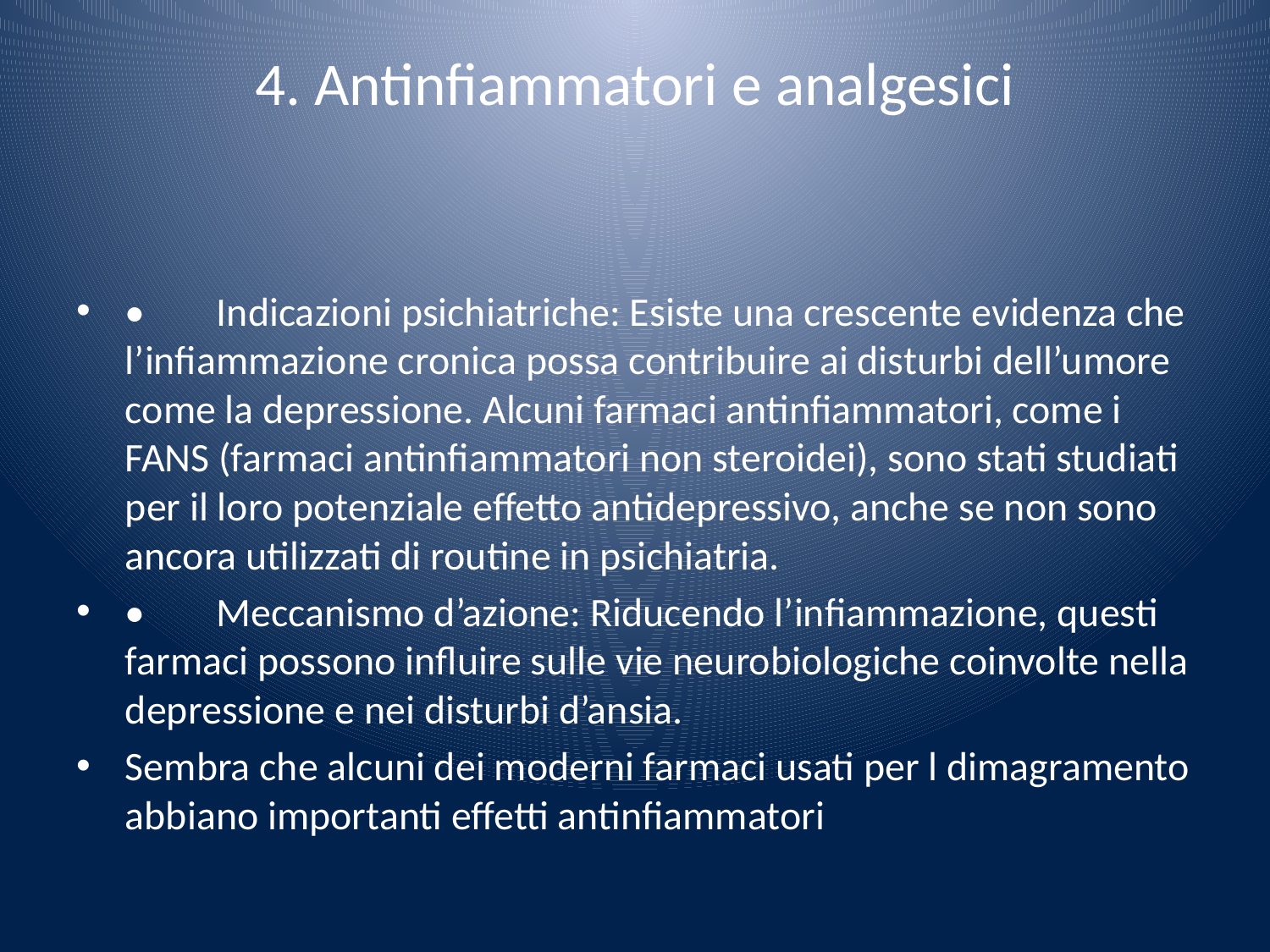

# 4. Antinfiammatori e analgesici

	•	Indicazioni psichiatriche: Esiste una crescente evidenza che l’infiammazione cronica possa contribuire ai disturbi dell’umore come la depressione. Alcuni farmaci antinfiammatori, come i FANS (farmaci antinfiammatori non steroidei), sono stati studiati per il loro potenziale effetto antidepressivo, anche se non sono ancora utilizzati di routine in psichiatria.
	•	Meccanismo d’azione: Riducendo l’infiammazione, questi farmaci possono influire sulle vie neurobiologiche coinvolte nella depressione e nei disturbi d’ansia.
Sembra che alcuni dei moderni farmaci usati per l dimagramento abbiano importanti effetti antinfiammatori